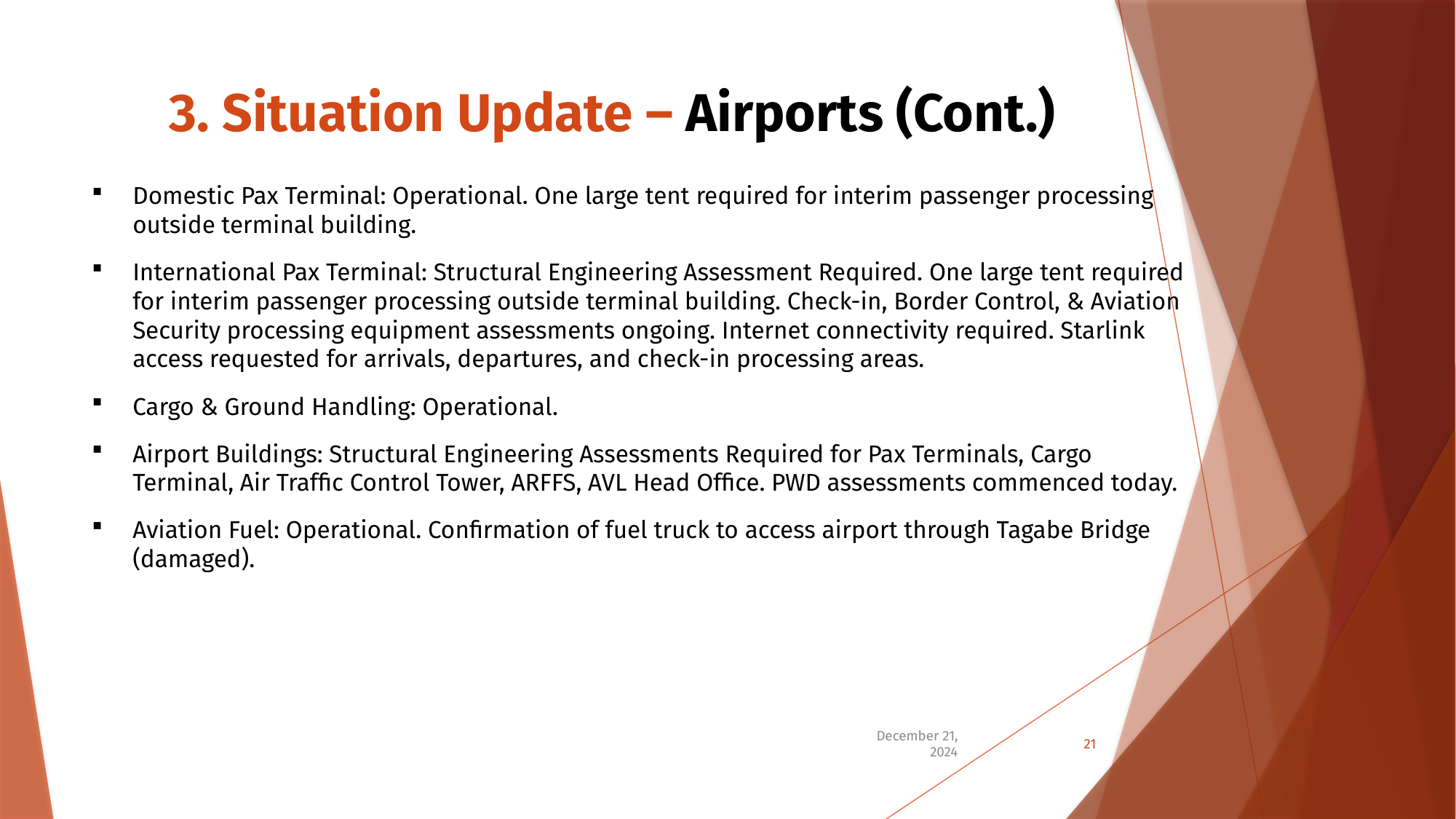

# 3. Situation Update – Airports (Cont.)
Domestic Pax Terminal: Operational. One large tent required for interim passenger processing outside terminal building.
International Pax Terminal: Structural Engineering Assessment Required. One large tent required for interim passenger processing outside terminal building. Check-in, Border Control, & Aviation Security processing equipment assessments ongoing. Internet connectivity required. Starlink access requested for arrivals, departures, and check-in processing areas.
Cargo & Ground Handling: Operational.
Airport Buildings: Structural Engineering Assessments Required for Pax Terminals, Cargo Terminal, Air Traffic Control Tower, ARFFS, AVL Head Office. PWD assessments commenced today.
Aviation Fuel: Operational. Confirmation of fuel truck to access airport through Tagabe Bridge (damaged).

December 21, 2024
21